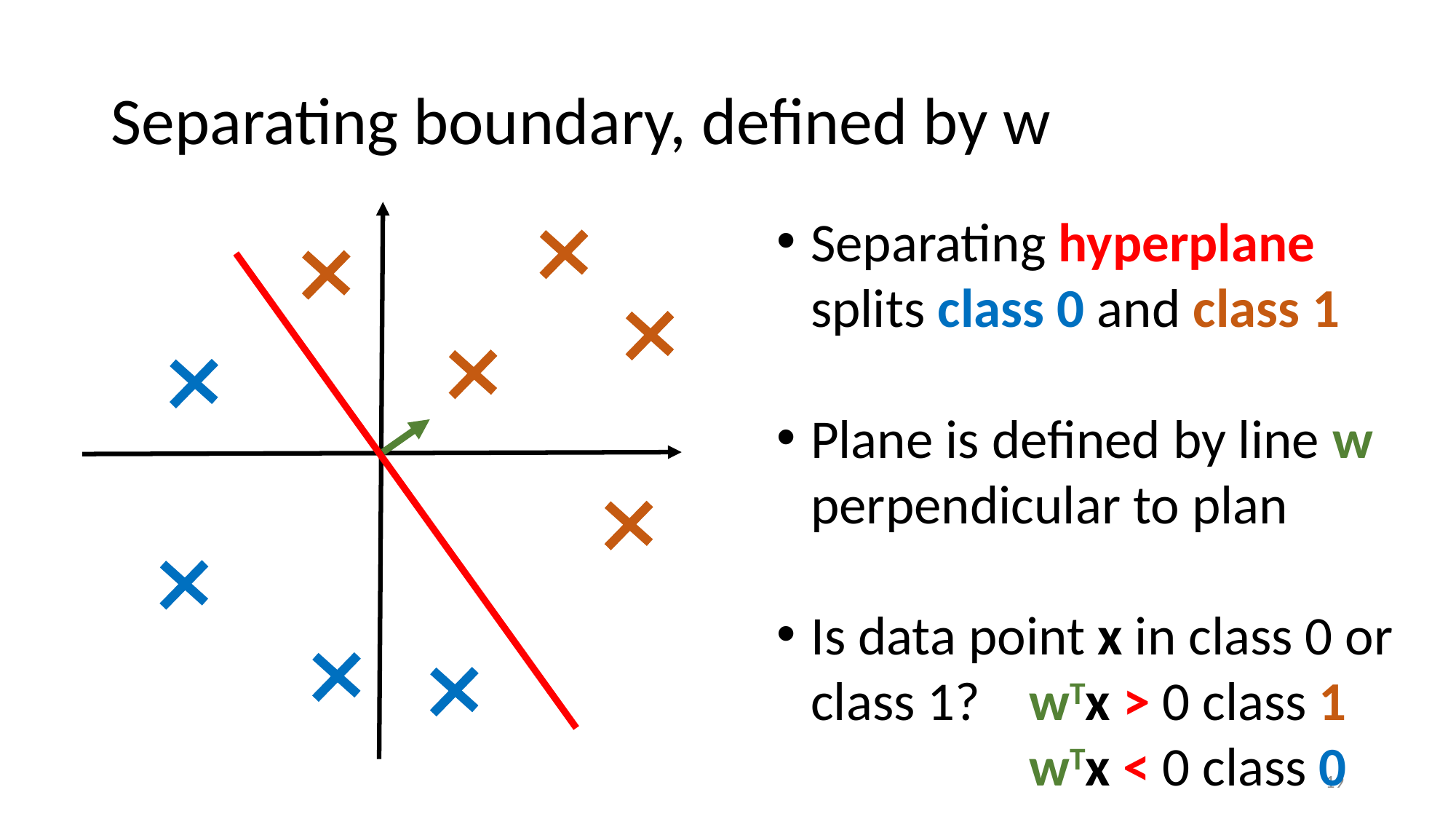

# Separating boundary, defined by w
Separating hyperplane splits class 0 and class 1

Plane is defined by line w perpendicular to plan

Is data point x in class 0 or class 1?	wTx > 0 class 1
		wTx < 0 class 0
19